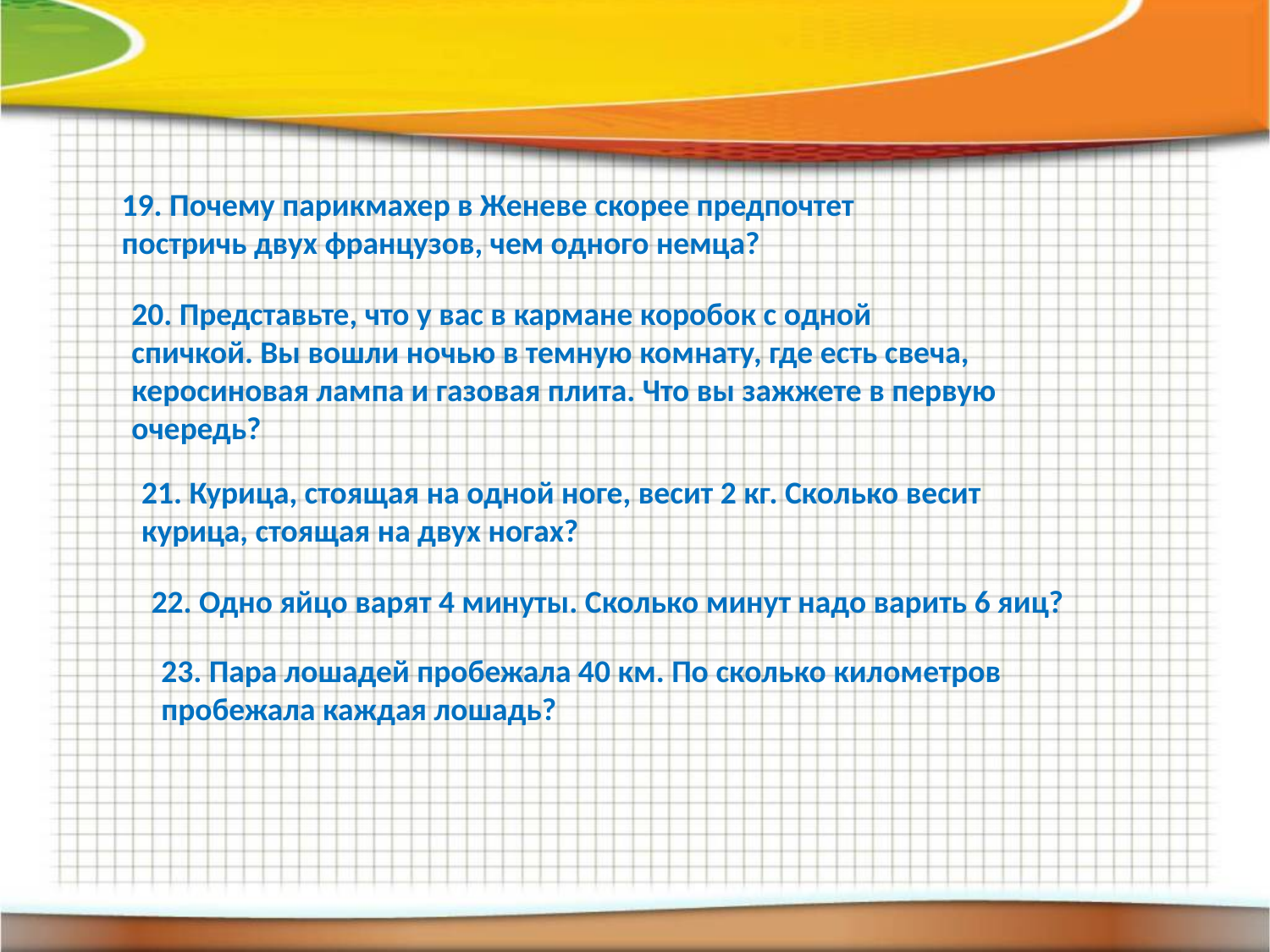

19. Почему парикмахер в Женеве скорее предпочтет постричь двух французов, чем одного немца?
20. Представьте, что у вас в кармане коробок с одной спичкой. Вы вошли ночью в темную комнату, где есть свеча, керосиновая лампа и газовая плита. Что вы зажжете в первую очередь?
21. Курица, стоящая на одной ноге, весит 2 кг. Сколько весит курица, стоящая на двух ногах?
22. Одно яйцо варят 4 минуты. Сколько минут надо варить 6 яиц?
23. Пара лошадей пробежала 40 км. По сколько километров пробежала каждая лошадь?